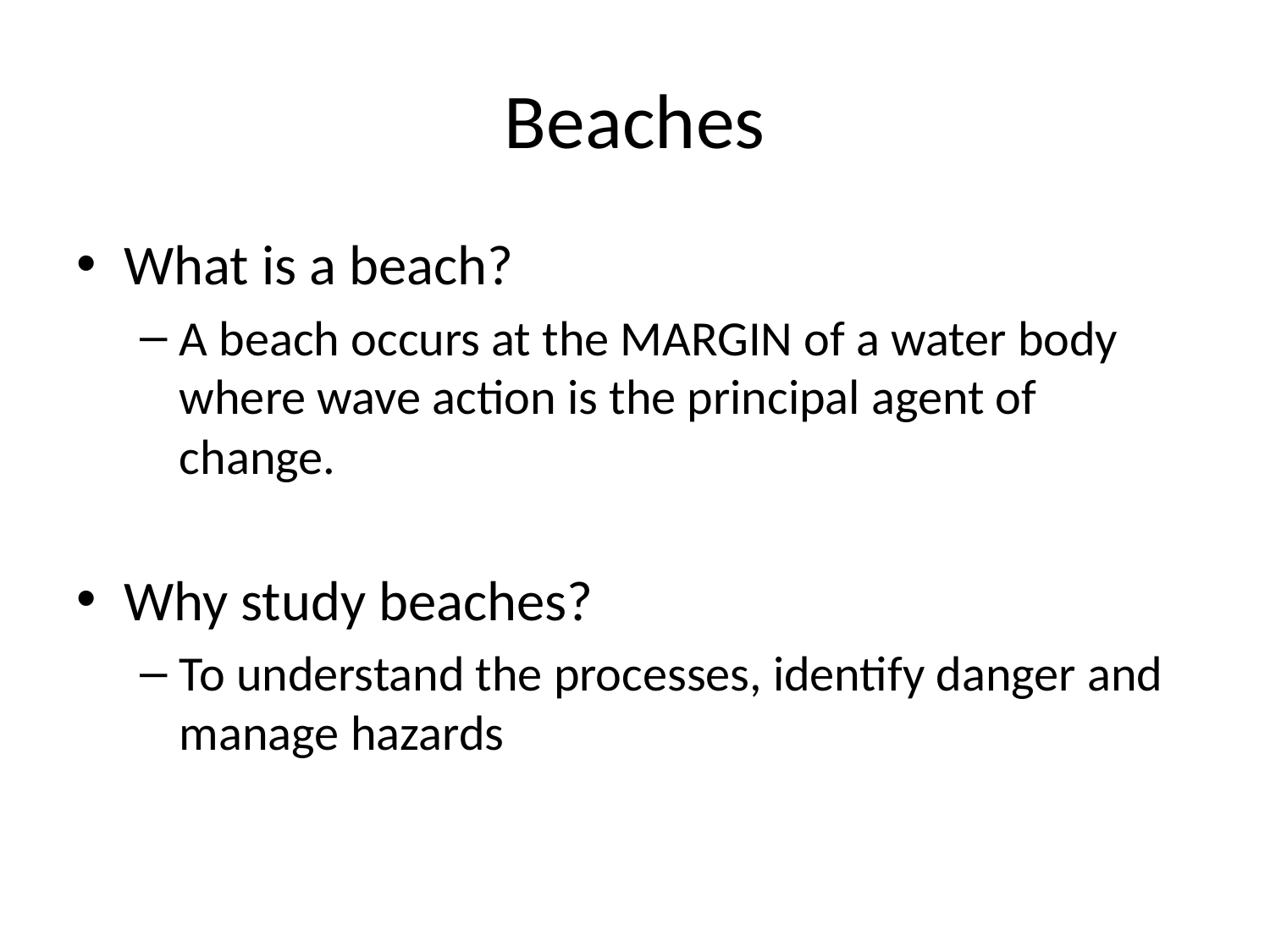

# Beaches
What is a beach?
A beach occurs at the MARGIN of a water body where wave action is the principal agent of change.

Why study beaches?
To understand the processes, identify danger and manage hazards